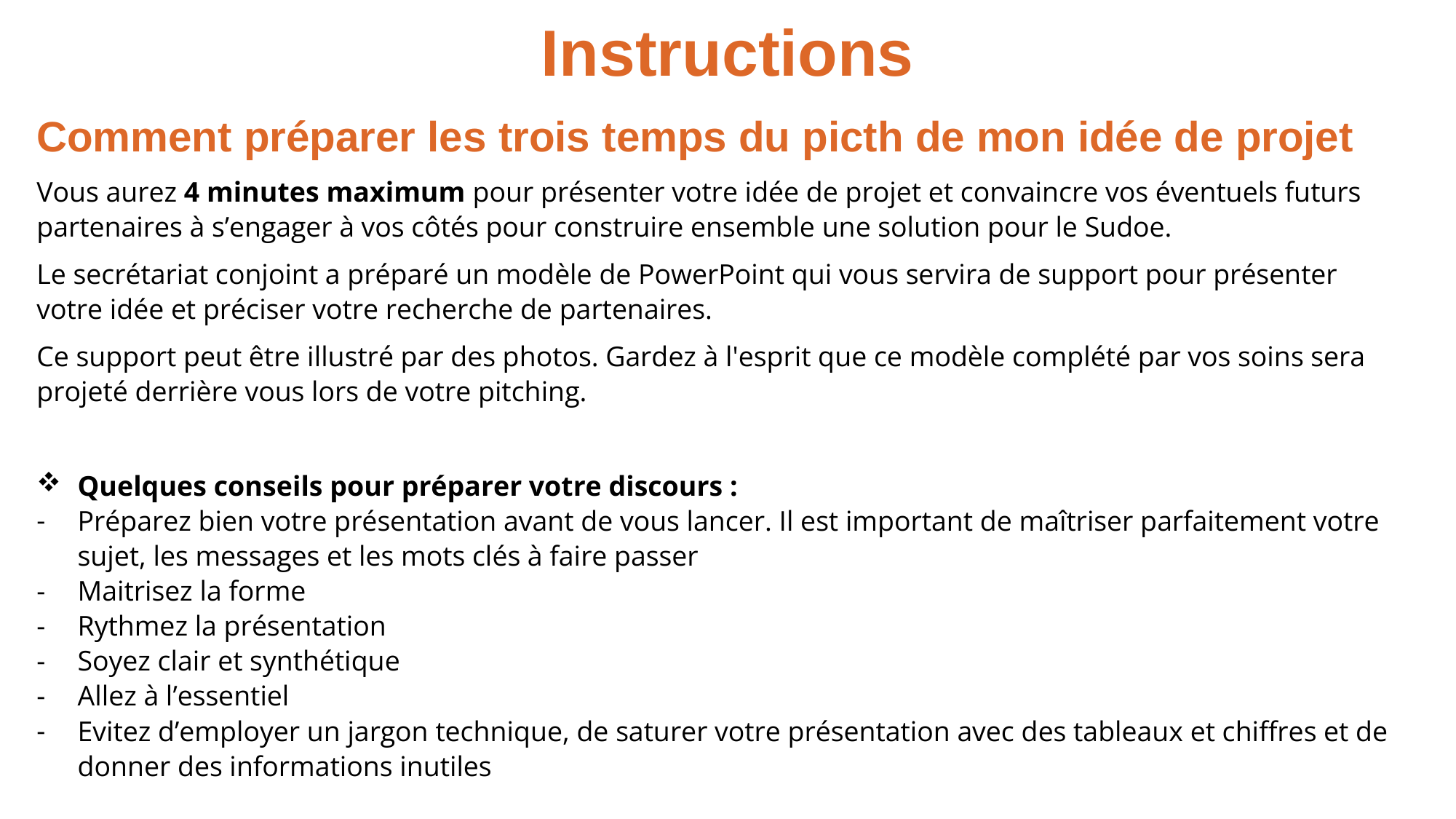

Instructions
Comment préparer les trois temps du picth de mon idée de projet
Vous aurez 4 minutes maximum pour présenter votre idée de projet et convaincre vos éventuels futurs partenaires à s’engager à vos côtés pour construire ensemble une solution pour le Sudoe.
Le secrétariat conjoint a préparé un modèle de PowerPoint qui vous servira de support pour présenter votre idée et préciser votre recherche de partenaires.
Ce support peut être illustré par des photos. Gardez à l'esprit que ce modèle complété par vos soins sera projeté derrière vous lors de votre pitching.

Quelques conseils pour préparer votre discours :
Préparez bien votre présentation avant de vous lancer. Il est important de maîtriser parfaitement votre sujet, les messages et les mots clés à faire passer
Maitrisez la forme
Rythmez la présentation
Soyez clair et synthétique
Allez à l’essentiel
Evitez d’employer un jargon technique, de saturer votre présentation avec des tableaux et chiffres et de donner des informations inutiles